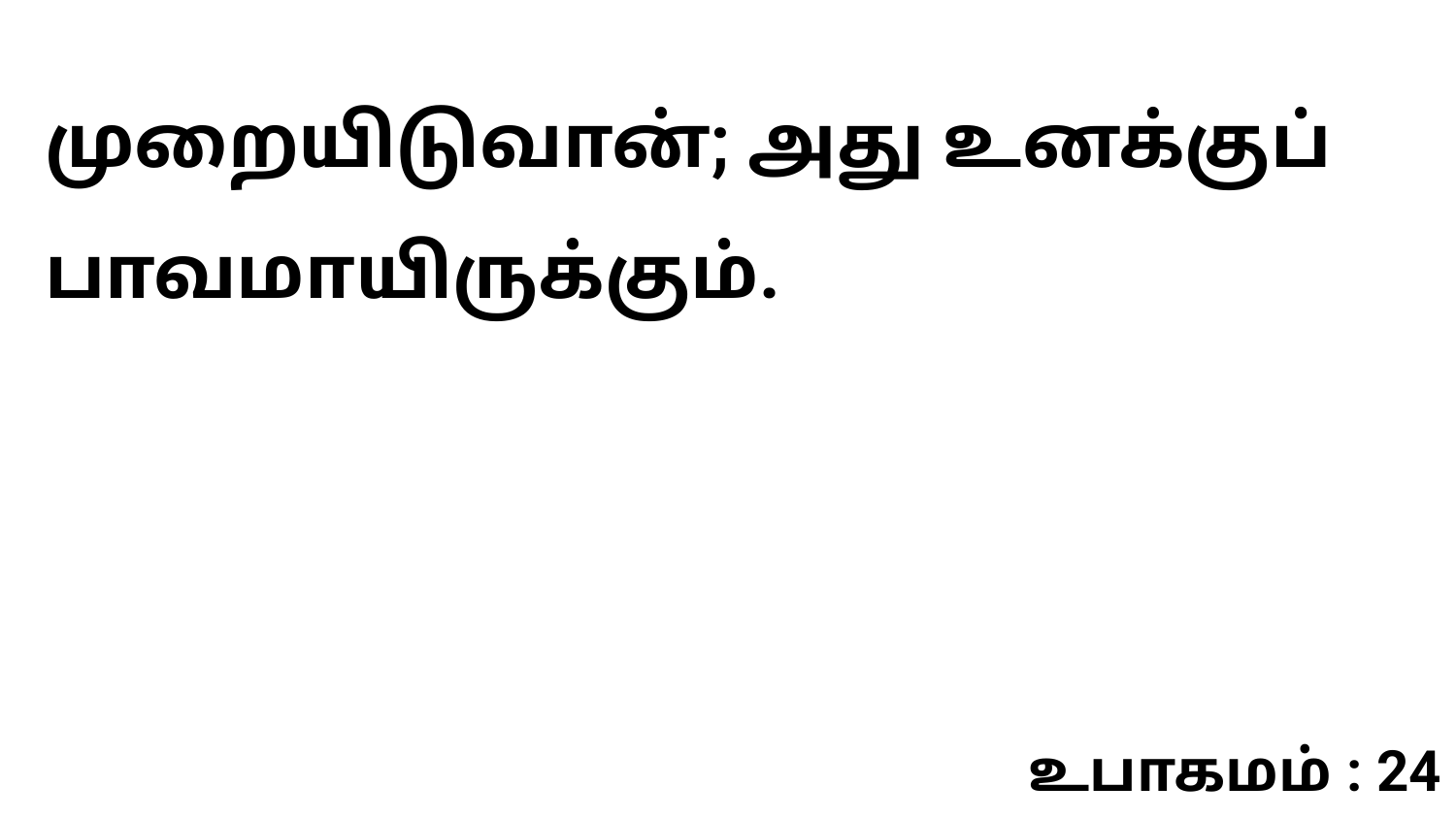

முறையிடுவான்; அது உனக்குப் பாவமாயிருக்கும்.
உபாகமம் : 24